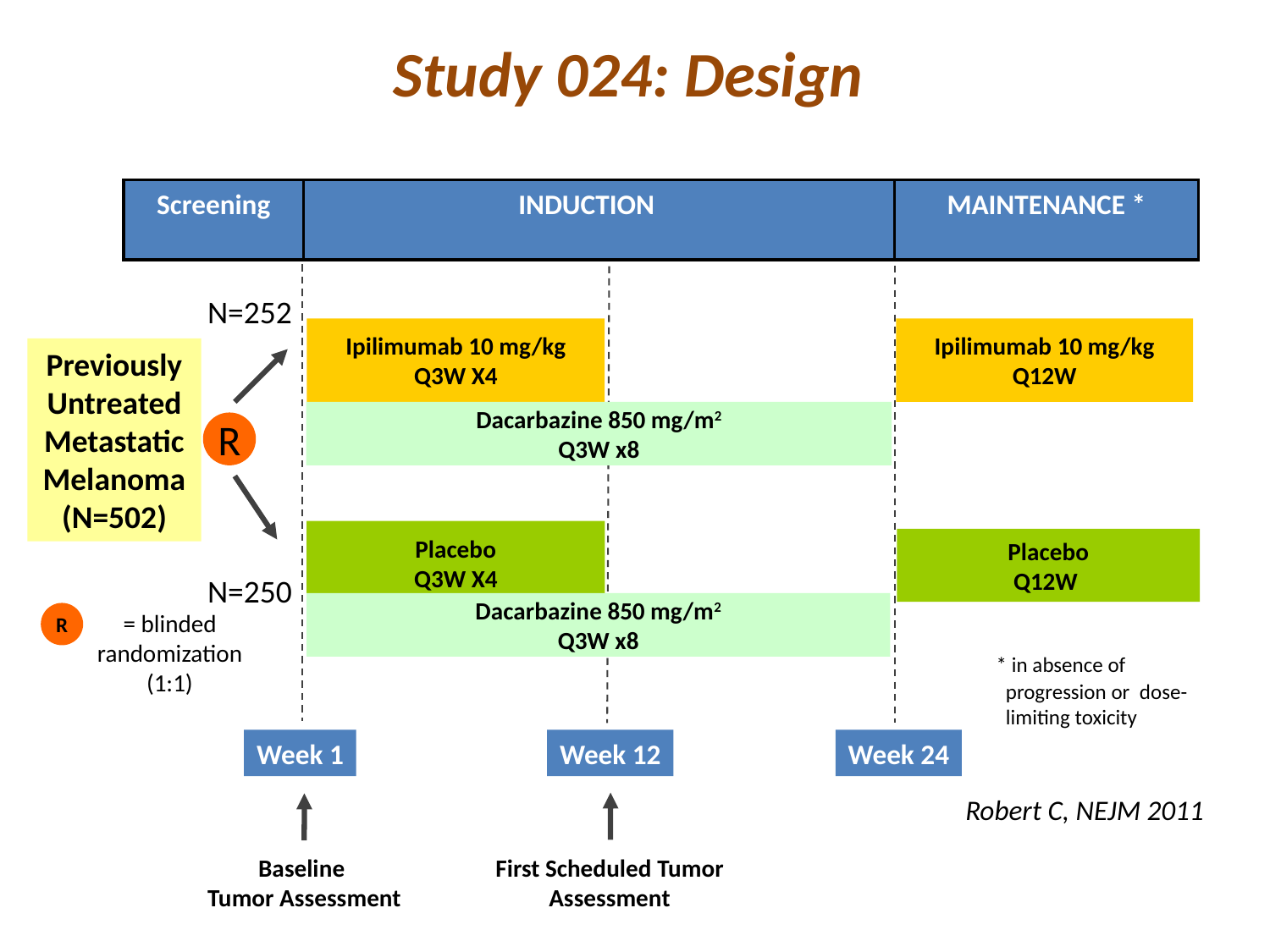

Study 024: Design
Screening

INDUCTION

MAINTENANCE *

Ipilimumab 10 mg/kg
Q3W X4
Ipilimumab 10 mg/kg
Q12W
Previously
Untreated
Metastatic
Melanoma
(N=502)

Dacarbazine 850 mg/m2
Q3W x8
R

Placebo
Q3W X4
Placebo
Q12W
Dacarbazine 850 mg/m2
Q3W x8
= blinded
randomization
(1:1)
R
 * in absence of progression or  dose-limiting toxicity
Week 1
Week 12
Week 24

N=252
N=250
Robert C, NEJM 2011

Baseline
Tumor Assessment
First Scheduled Tumor Assessment
28